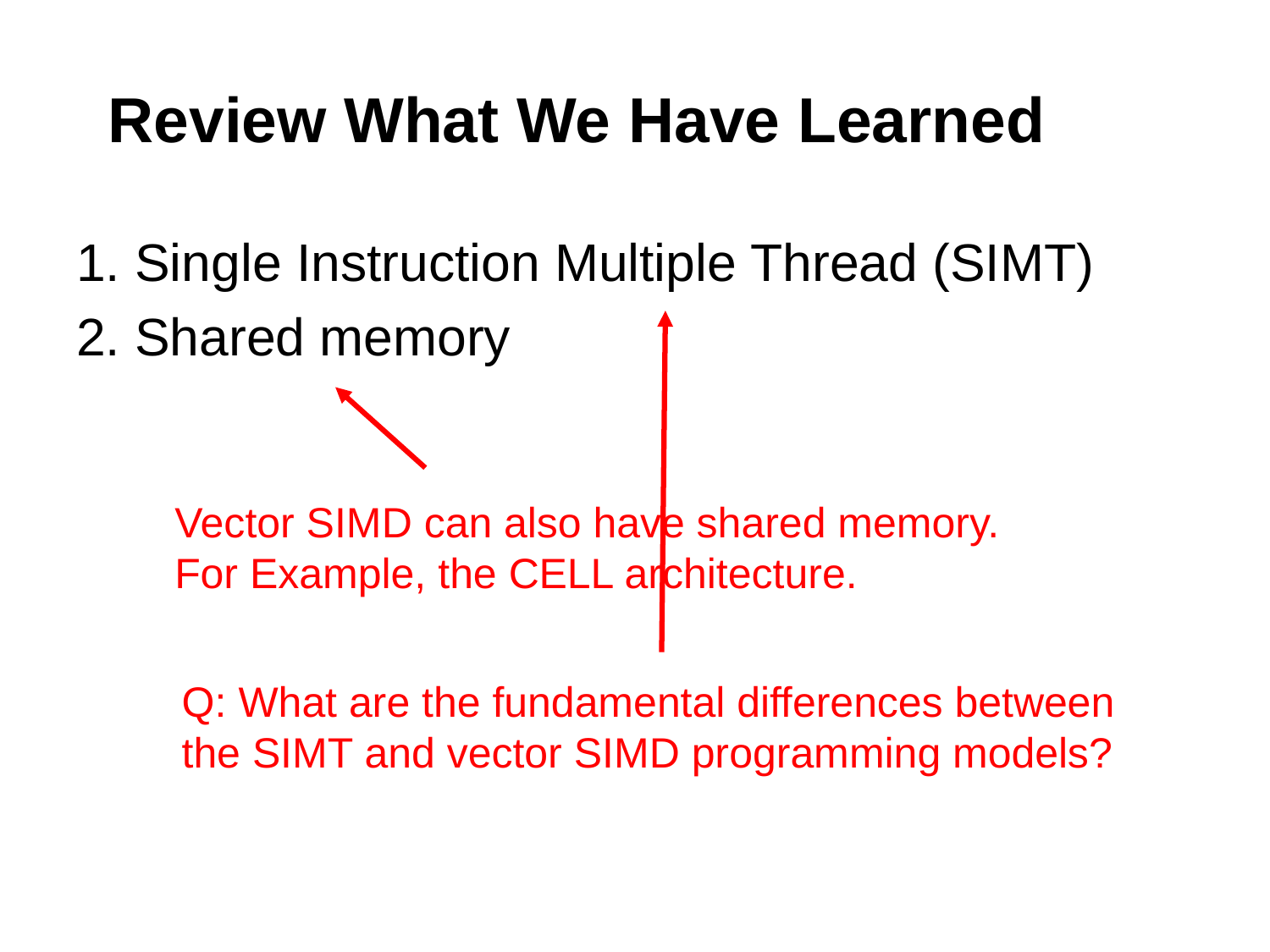

# Review What We Have Learned
1. Single Instruction Multiple Thread (SIMT)
2. Shared memory
Vector SIMD can also have shared memory.
For Example, the CELL architecture.
Q: What are the fundamental differences between the SIMT and vector SIMD programming models?